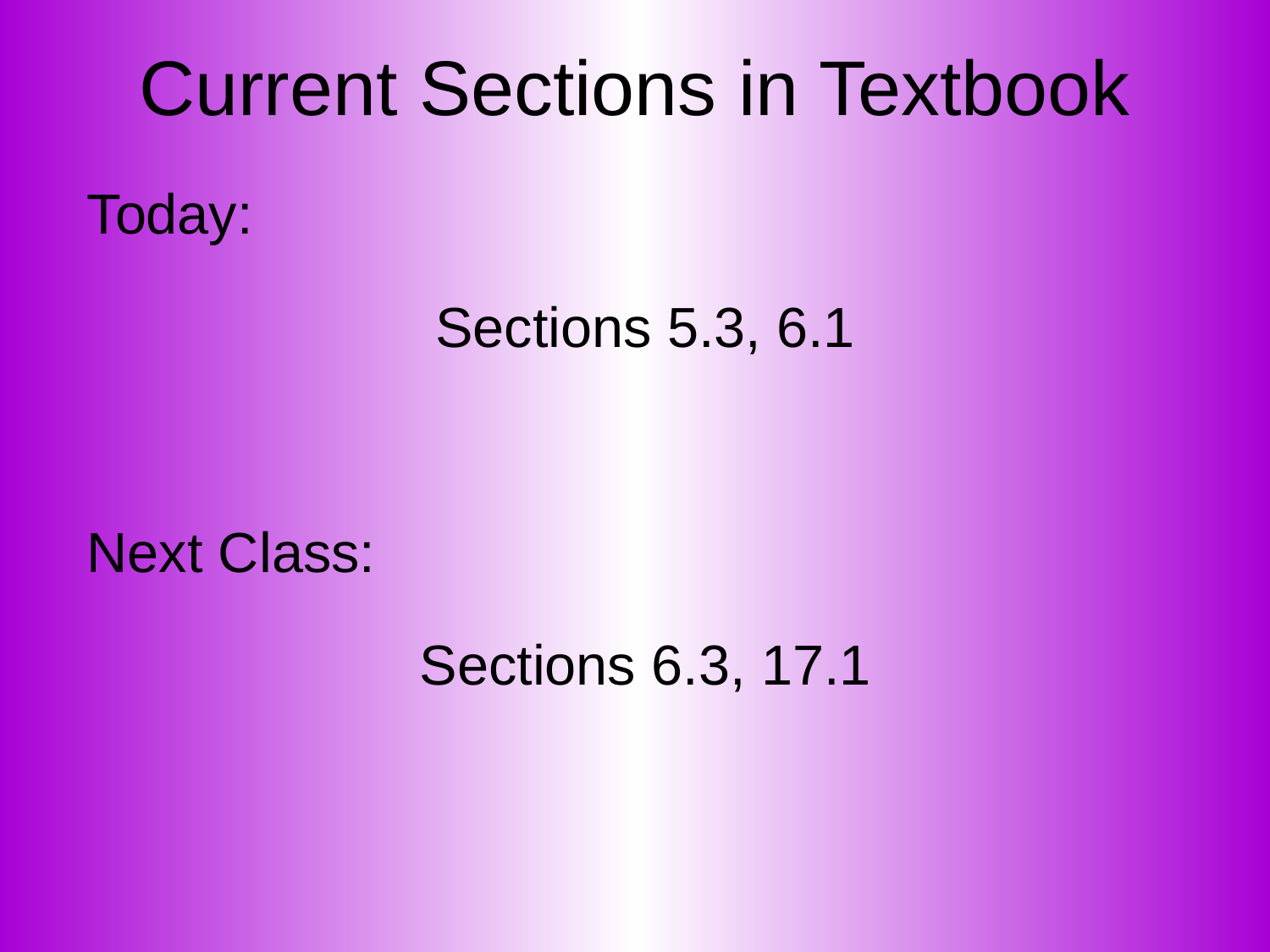

# Current Sections in Textbook
Today:
Sections 5.3, 6.1

Next Class:
Sections 6.3, 17.1